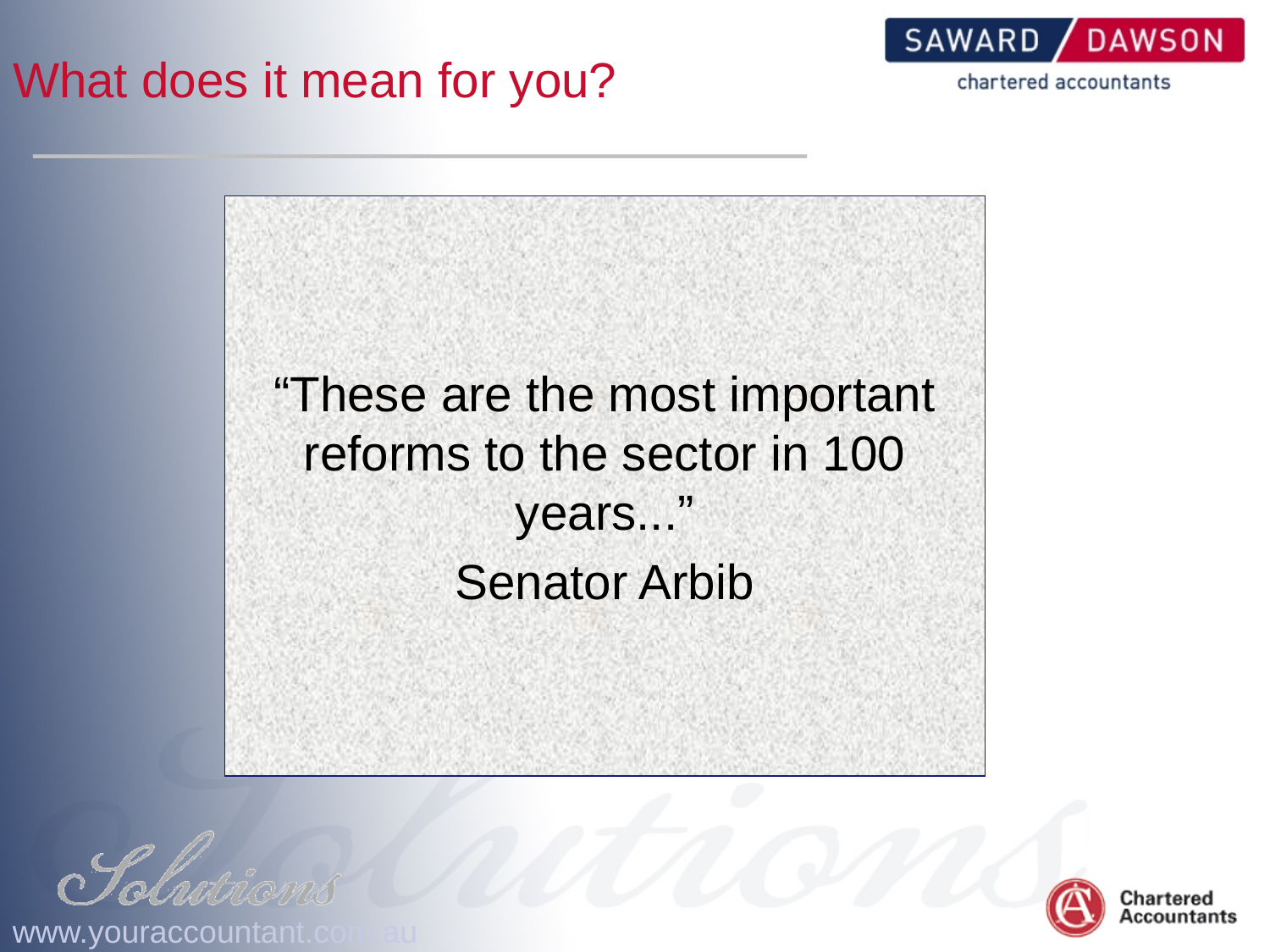

# What does it mean for you?
“These are the most important reforms to the sector in 100 years...”
Senator Arbib